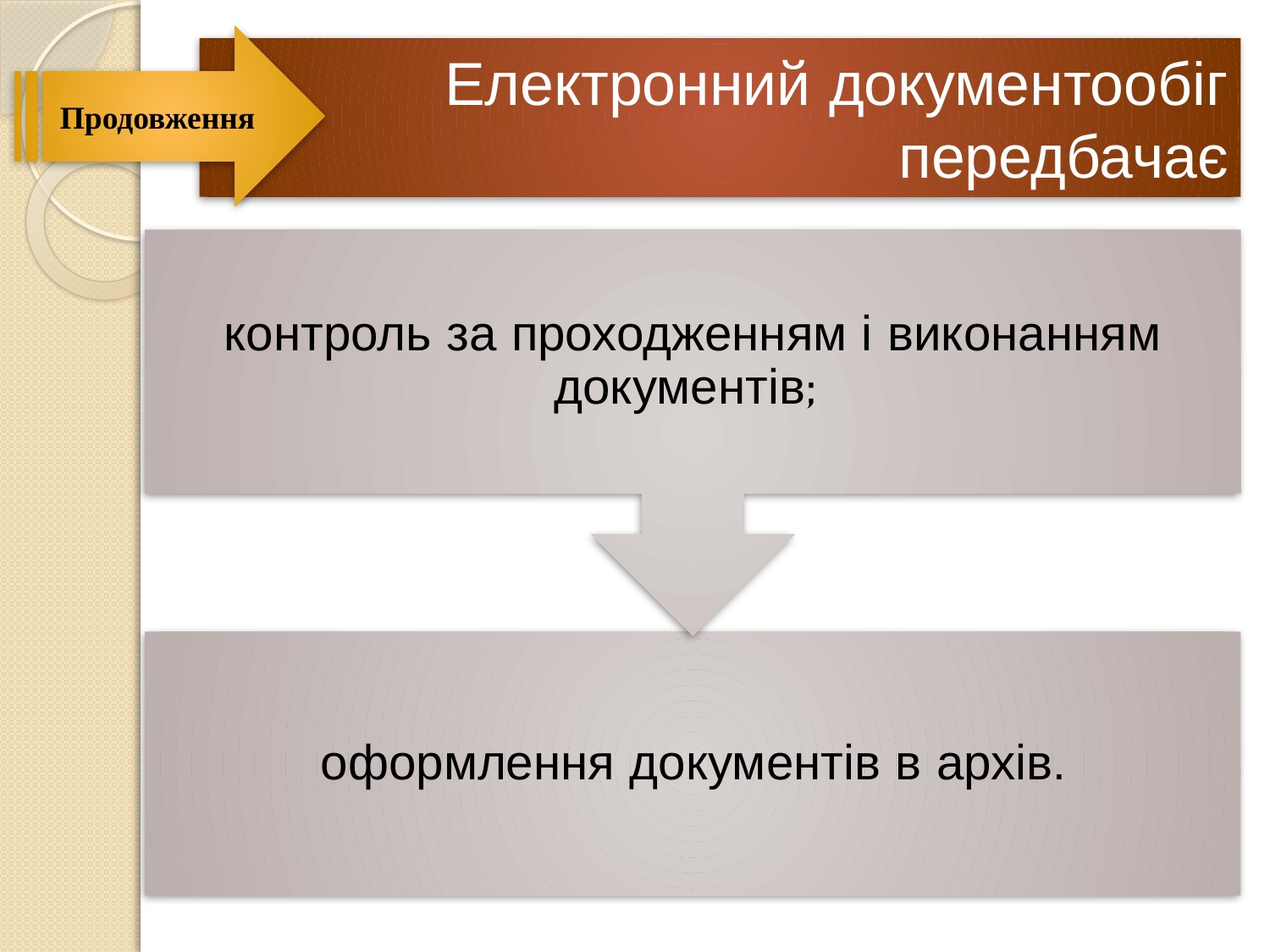

Продовження
# Електронний документообіг передбачає
оформлення документів в архів.
контроль за проходженням і виконанням документів;